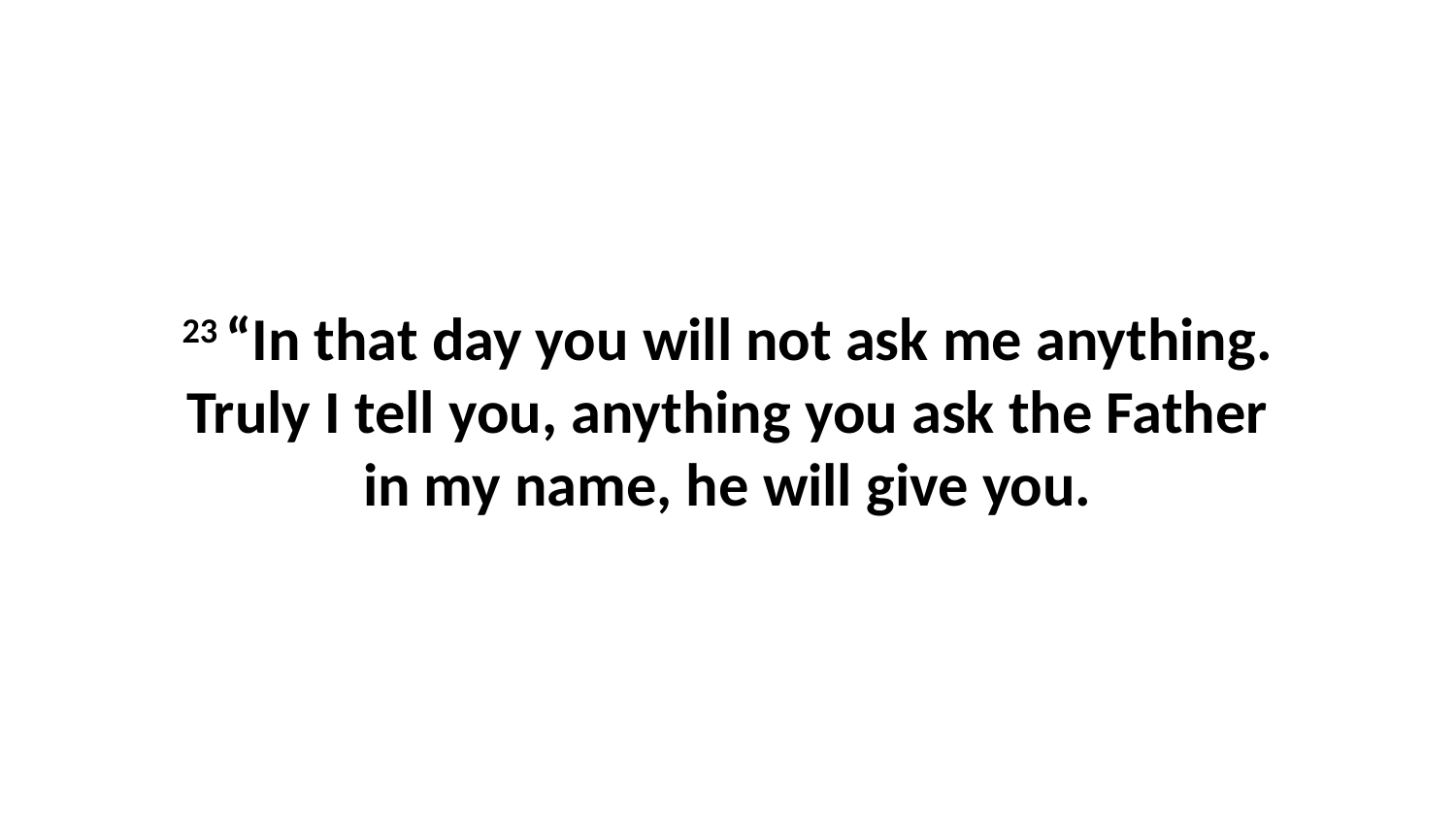

23 “In that day you will not ask me anything. Truly I tell you, anything you ask the Father in my name, he will give you.